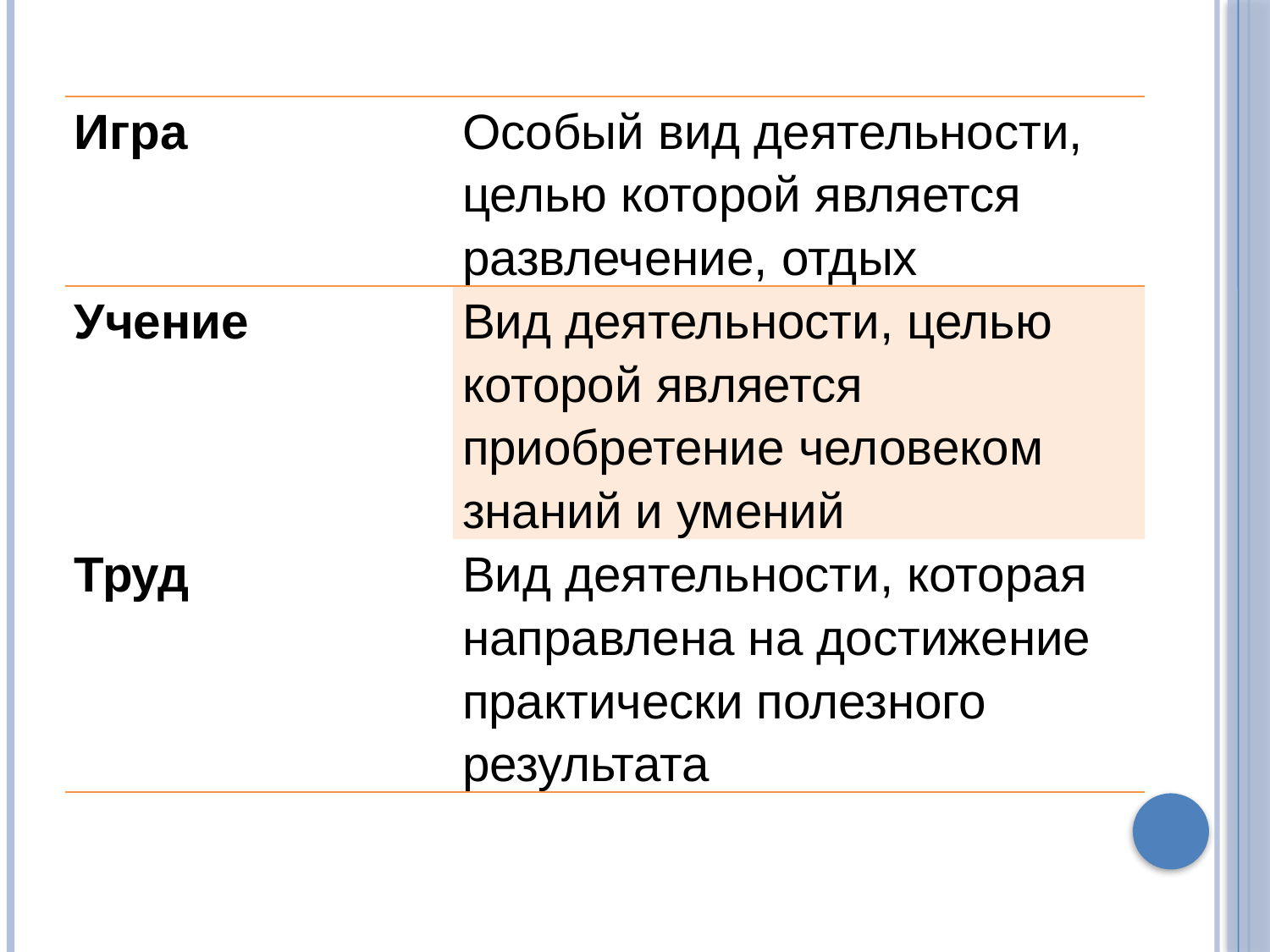

| Игра | Особый вид деятельности, целью которой является развлечение, отдых |
| --- | --- |
| Учение | Вид деятельности, целью которой является приобретение человеком знаний и умений |
| Труд | Вид деятельности, которая направлена на достижение практически полезного результата |